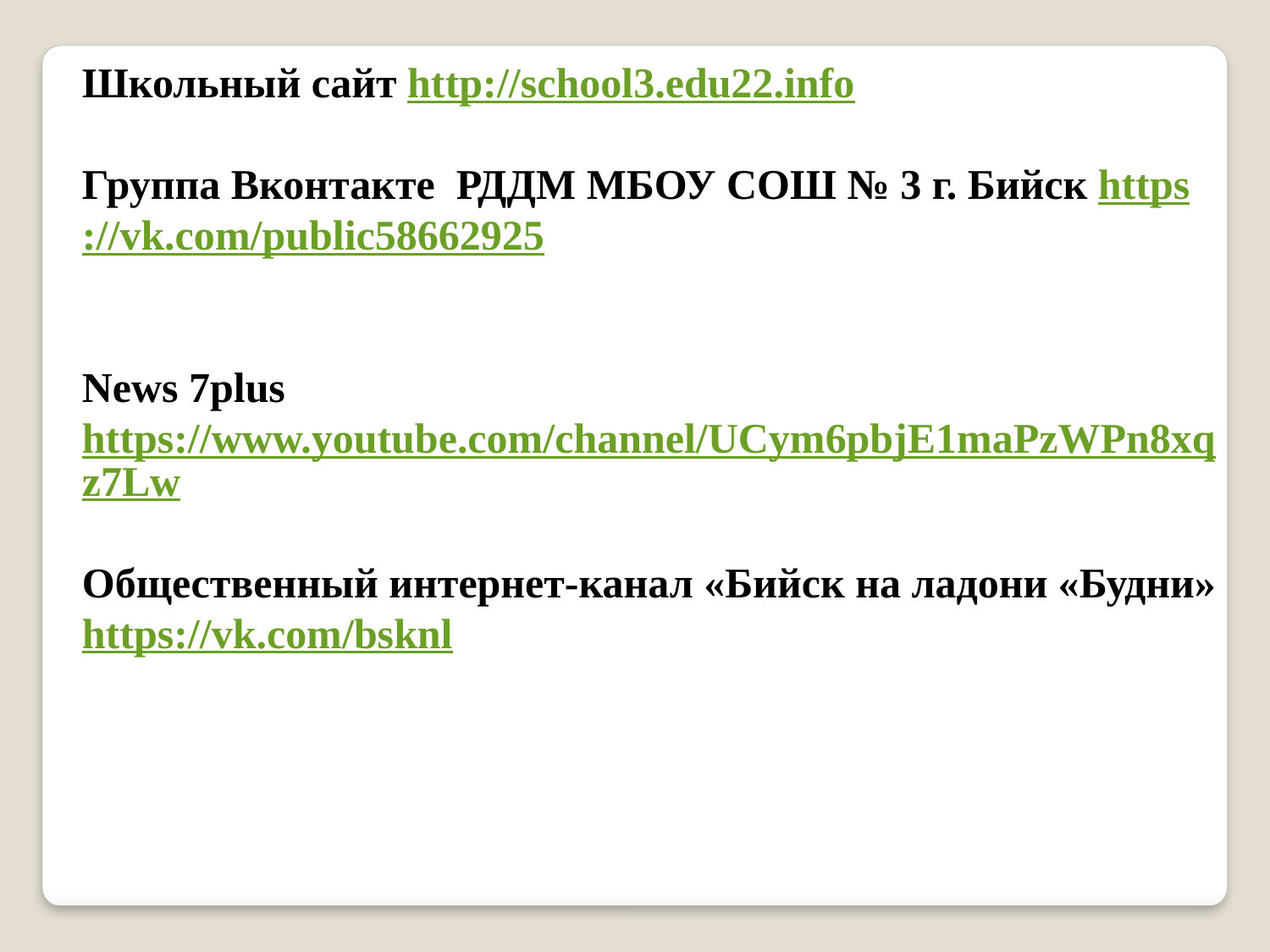

Школьный сайт http://school3.edu22.info

Группа Вконтакте  РДДМ МБОУ СОШ № 3 г. Бийск https://vk.com/public58662925

News 7plus https://www.youtube.com/channel/UCym6pbjE1maPzWPn8xqz7Lw

Общественный интернет-канал «Бийск на ладони «Будни» https://vk.com/bsknl